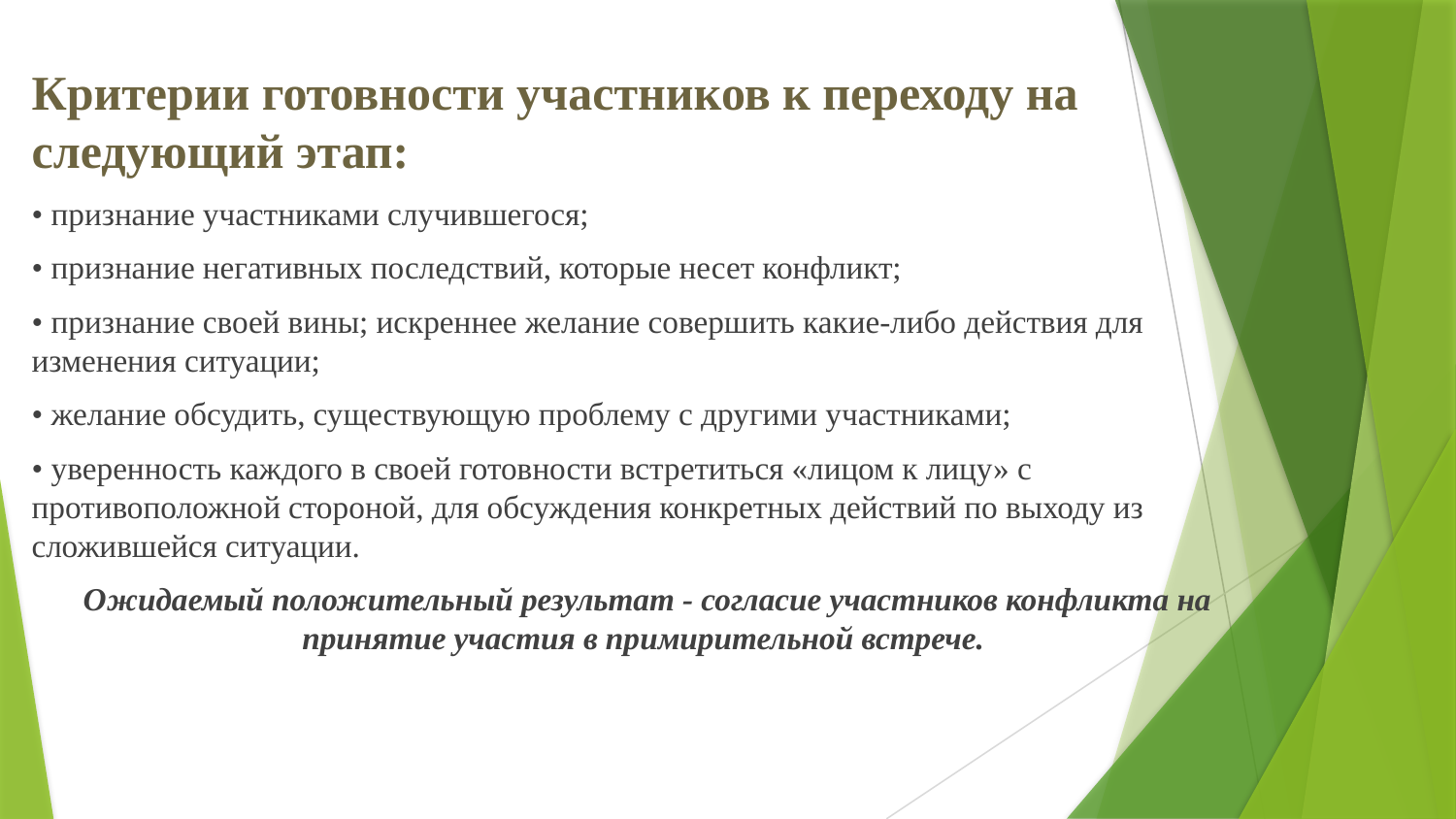

Критерии готовности участников к переходу на следующий этап:
• признание участниками случившегося;
• признание негативных последствий, которые несет конфликт;
• признание своей вины; искреннее желание совершить какие-либо действия для изменения ситуации;
• желание обсудить, существующую проблему с другими участниками;
• уверенность каждого в своей готовности встретиться «лицом к лицу» с противоположной стороной, для обсуждения конкретных действий по выходу из сложившейся ситуации.
Ожидаемый положительный результат - согласие участников конфликта на принятие участия в примирительной встрече.